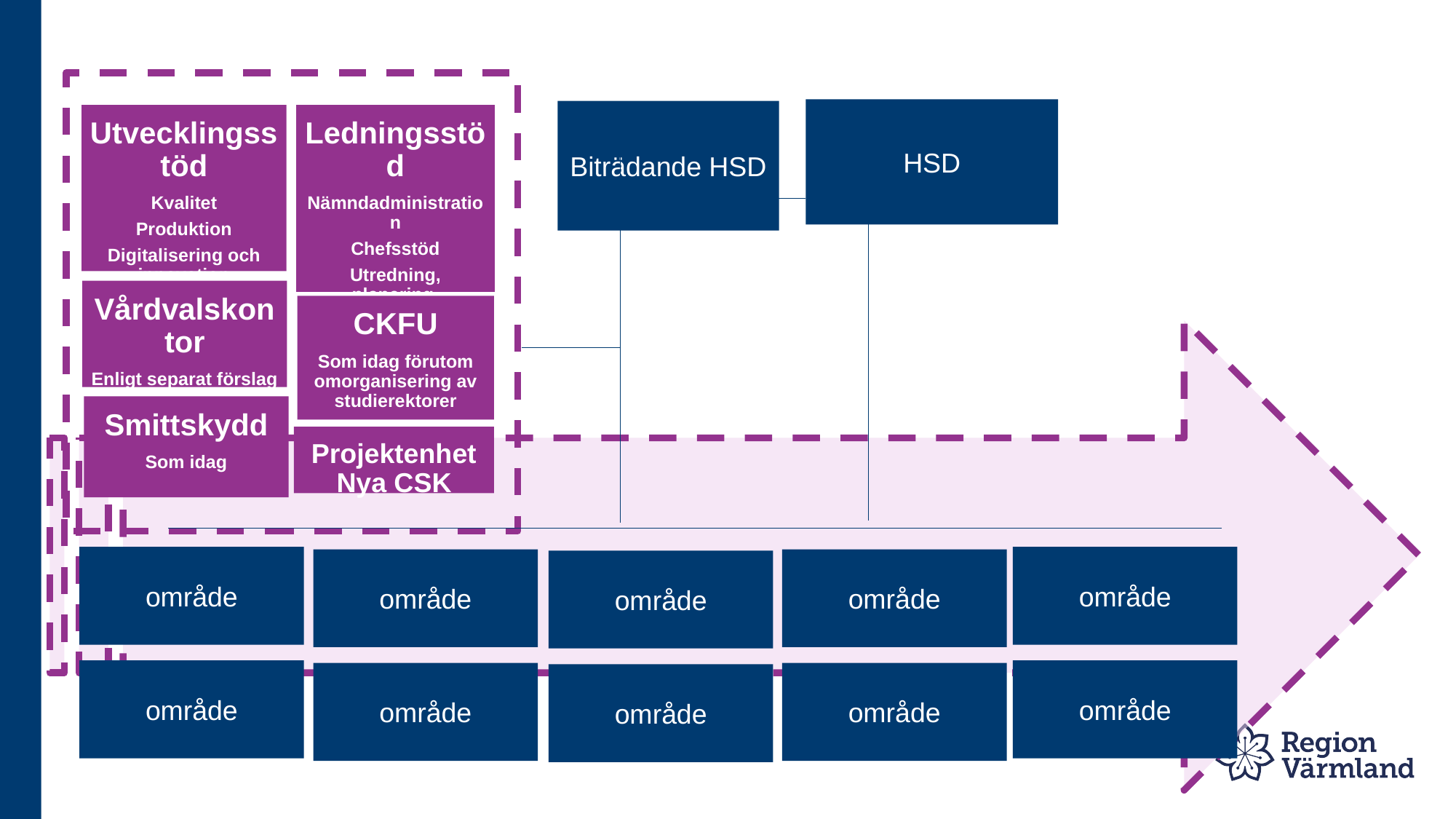

HSD
Biträdande HSD
Ledningsstöd
Nämndadministration
Chefsstöd
Utredning, planering, uppföljning och analys
Strategistöd
Utvecklingsstöd
Kvalitet
Produktion
Digitalisering och innovation
Vårdvalskontor
Enligt separat förslag

CKFU
Som idag förutom omorganisering av studierektorer

Smittskydd
Som idag

Projektenhet Nya CSK
område
område
område
område
område
område
område
område
område
område